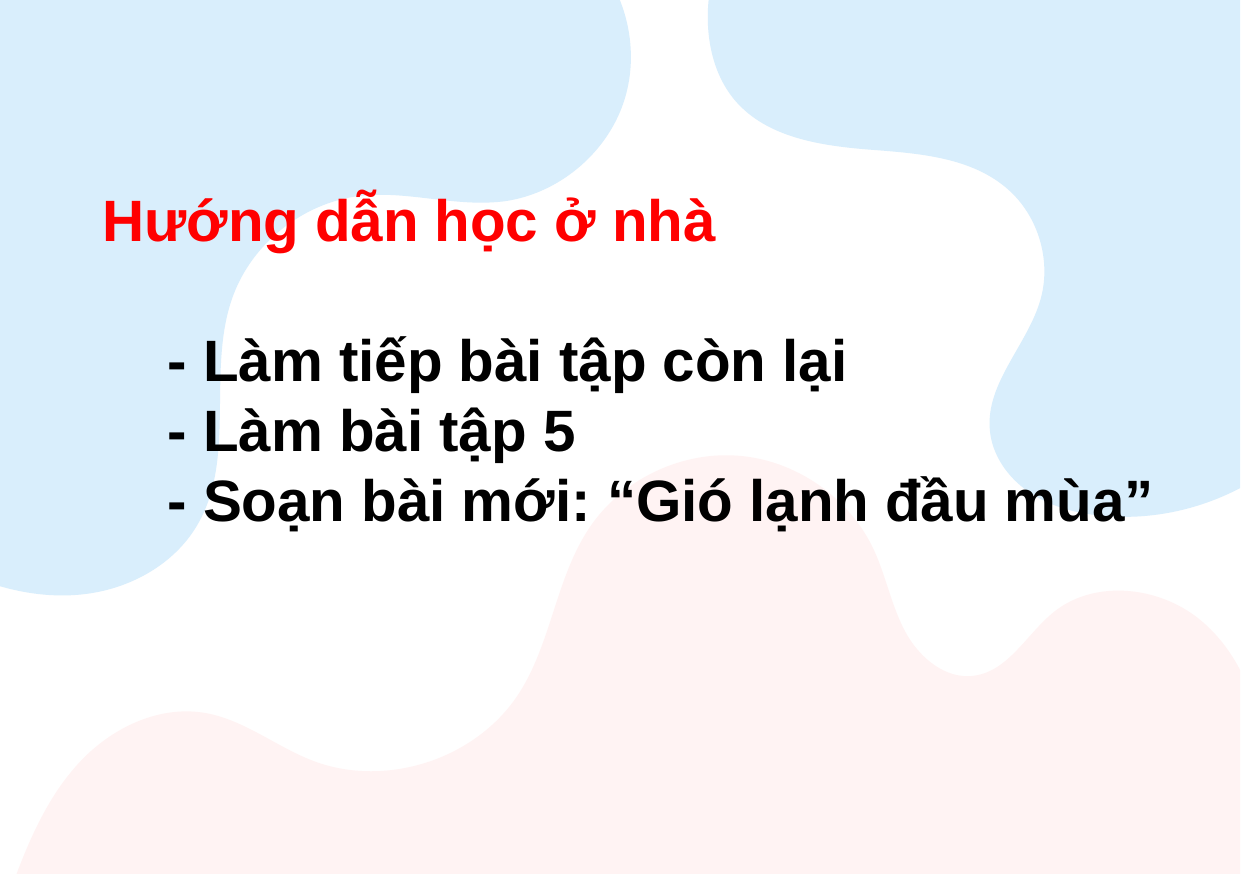

Hướng dẫn học ở nhà

    - Làm tiếp bài tập còn lại
    - Làm bài tập 5
    - Soạn bài mới: “Gió lạnh đầu mùa”